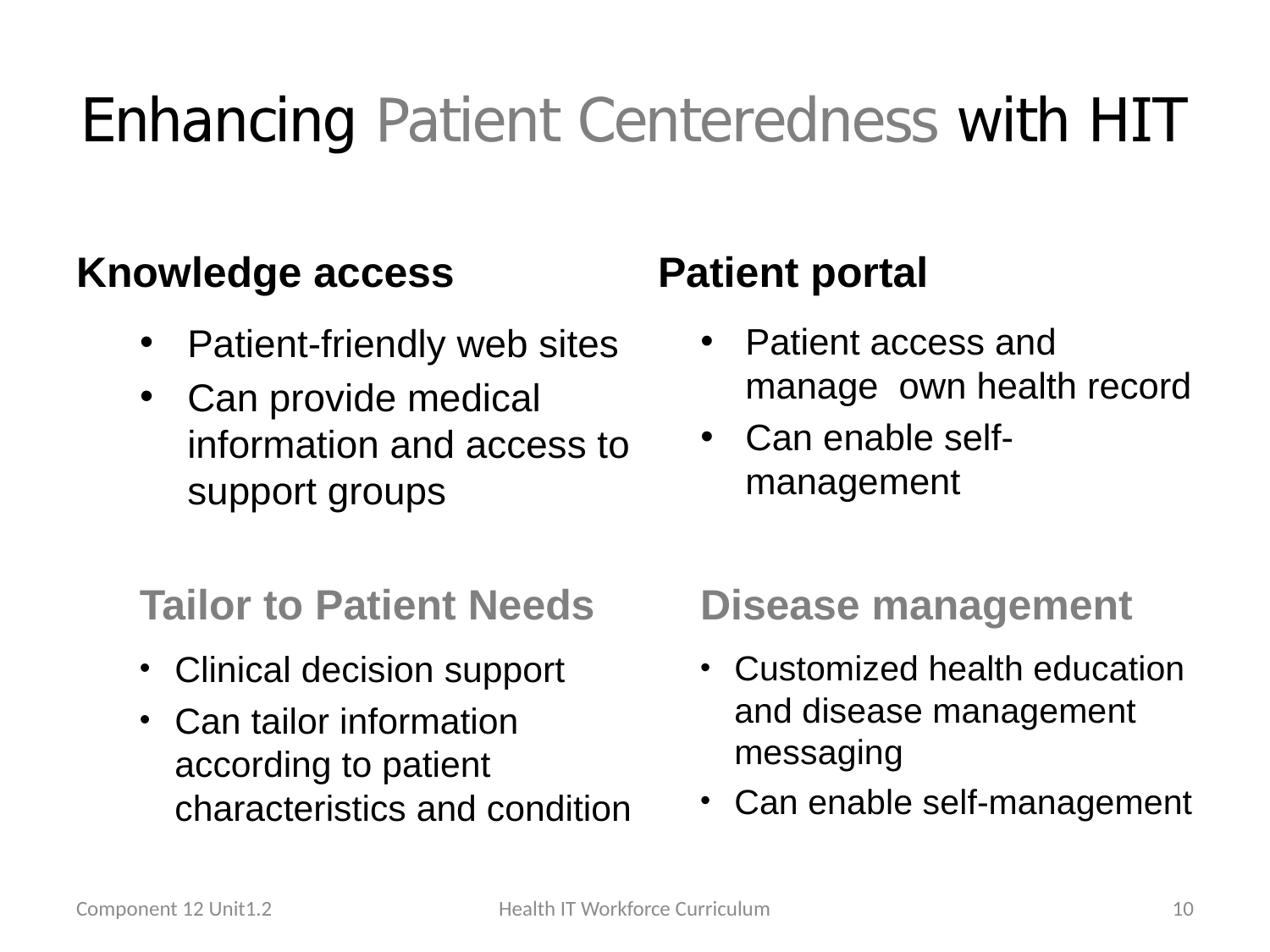

# Enhancing Patient Centeredness with HIT
Knowledge access
Patient portal
Patient-friendly web sites
Can provide medical information and access to support groups
Patient access and manage  own health record
Can enable self-management
Tailor to Patient Needs
Disease management
Clinical decision support
Can tailor information according to patient characteristics and condition
Customized health education and disease management messaging
Can enable self-management
Component 12 Unit1.2
Health IT Workforce Curriculum
10